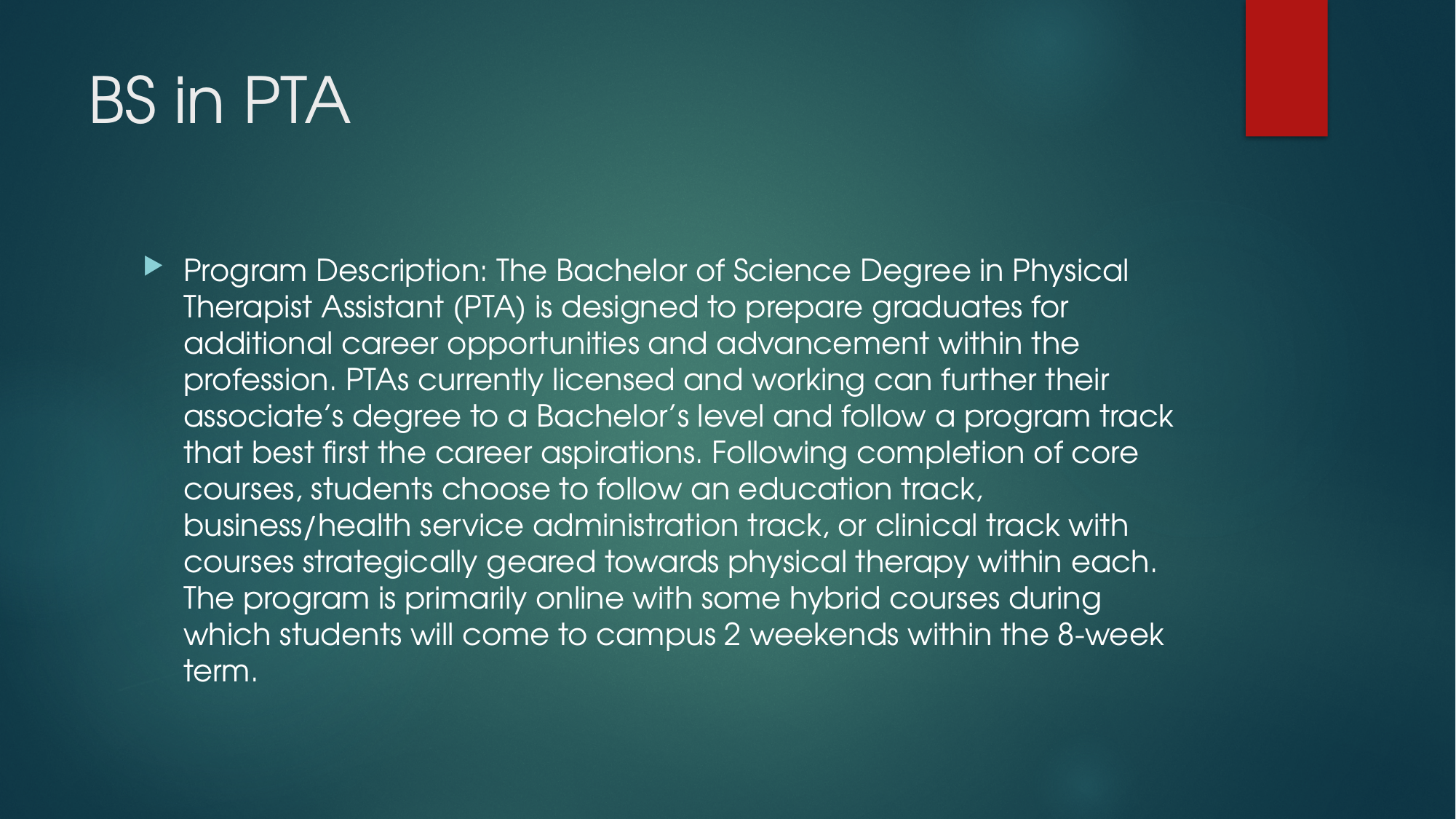

# BS in PTA
Program Description: The Bachelor of Science Degree in Physical Therapist Assistant (PTA) is designed to prepare graduates for additional career opportunities and advancement within the profession. PTAs currently licensed and working can further their associate’s degree to a Bachelor’s level and follow a program track that best first the career aspirations. Following completion of core courses, students choose to follow an education track, business/health service administration track, or clinical track with courses strategically geared towards physical therapy within each. The program is primarily online with some hybrid courses during which students will come to campus 2 weekends within the 8-week term.